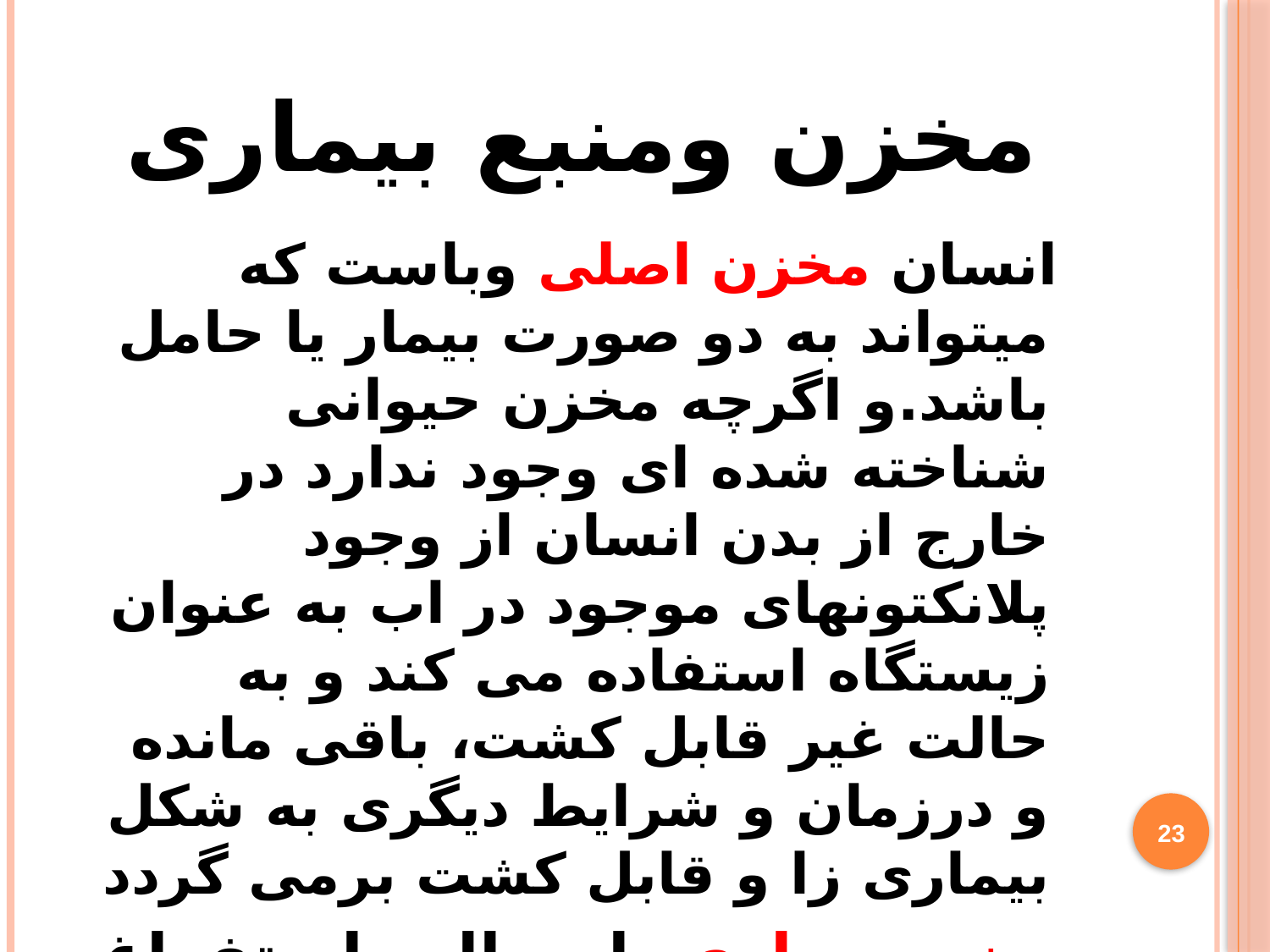

# مخزن ومنبع بیماری
  انسان مخزن اصلی وباست که میتواند به دو صورت بیمار یا حامل باشد.و اگرچه مخزن حیوانی شناخته شده ای وجود ندارد در خارج از بدن انسان از وجود پلانکتونهای موجود در اب به عنوان زیستگاه استفاده می کند و به حالت غیر قابل کشت، باقی مانده و درزمان و شرایط دیگری به شکل بیماری زا و قابل کشت برمی گردد
  منبع بیماری، اسهال واستفراغ بیماران و حاملان بیماری است.
23